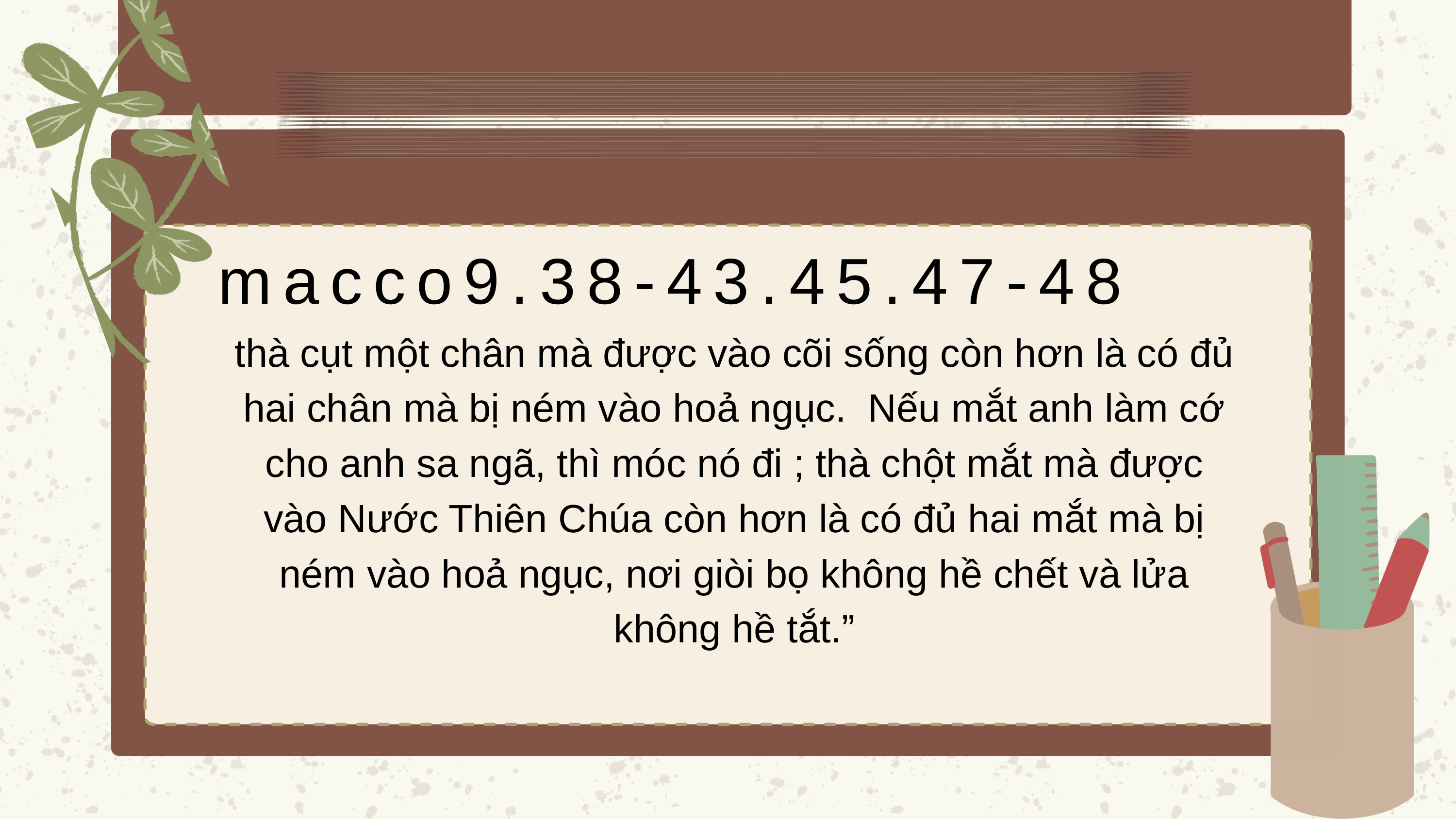

macco9.38-43.45.47-48
thà cụt một chân mà được vào cõi sống còn hơn là có đủ hai chân mà bị ném vào hoả ngục.  Nếu mắt anh làm cớ cho anh sa ngã, thì móc nó đi ; thà chột mắt mà được vào Nước Thiên Chúa còn hơn là có đủ hai mắt mà bị ném vào hoả ngục, nơi giòi bọ không hề chết và lửa không hề tắt.”